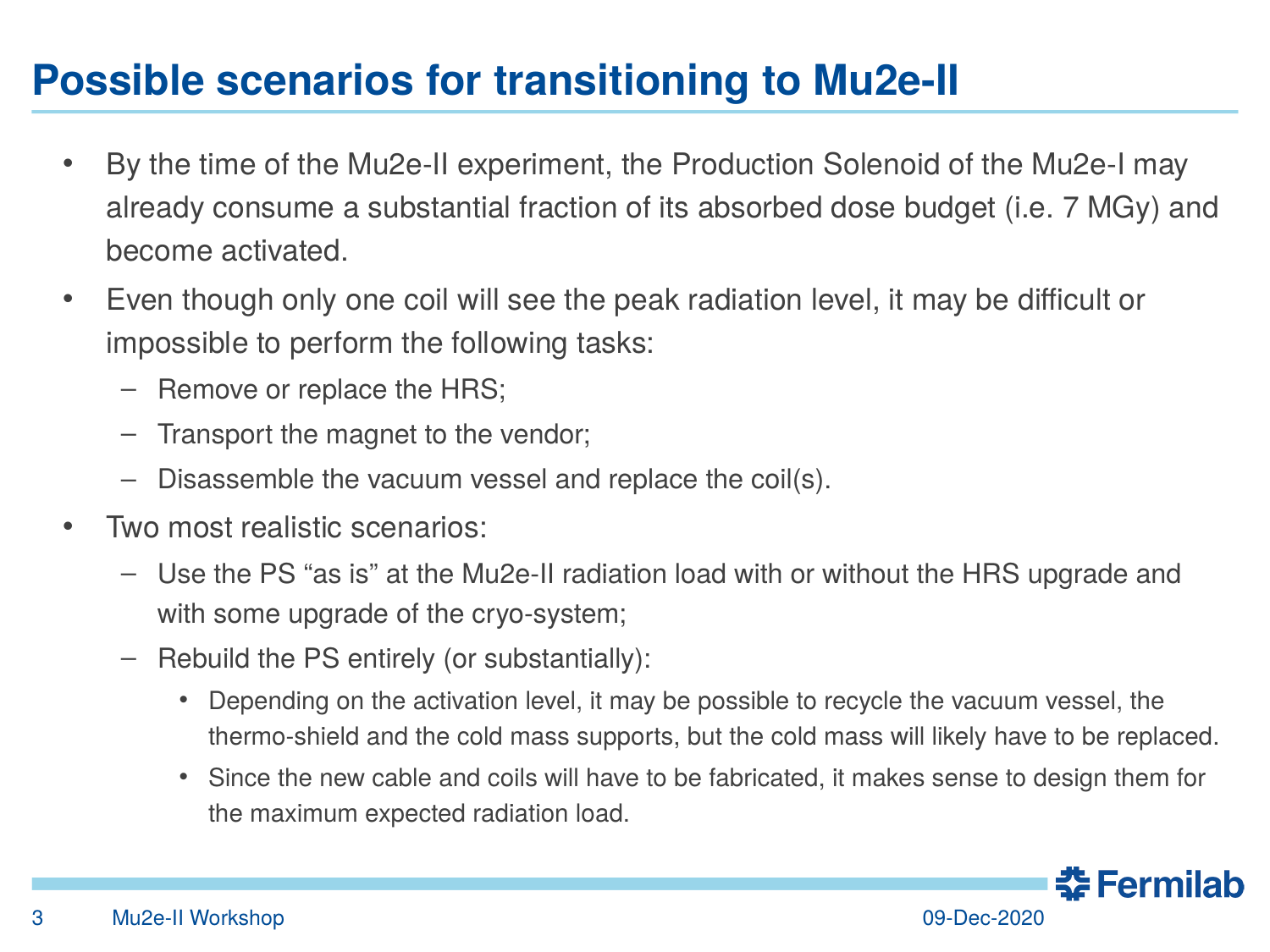

# Possible scenarios for transitioning to Mu2e-II
By the time of the Mu2e-II experiment, the Production Solenoid of the Mu2e-I may already consume a substantial fraction of its absorbed dose budget (i.e. 7 MGy) and become activated.
Even though only one coil will see the peak radiation level, it may be difficult or impossible to perform the following tasks:
Remove or replace the HRS;
Transport the magnet to the vendor;
Disassemble the vacuum vessel and replace the coil(s).
Two most realistic scenarios:
Use the PS “as is” at the Mu2e-II radiation load with or without the HRS upgrade and with some upgrade of the cryo-system;
Rebuild the PS entirely (or substantially):
Depending on the activation level, it may be possible to recycle the vacuum vessel, the thermo-shield and the cold mass supports, but the cold mass will likely have to be replaced.
Since the new cable and coils will have to be fabricated, it makes sense to design them for the maximum expected radiation load.

3
Mu2e-II Workshop
09-Dec-2020